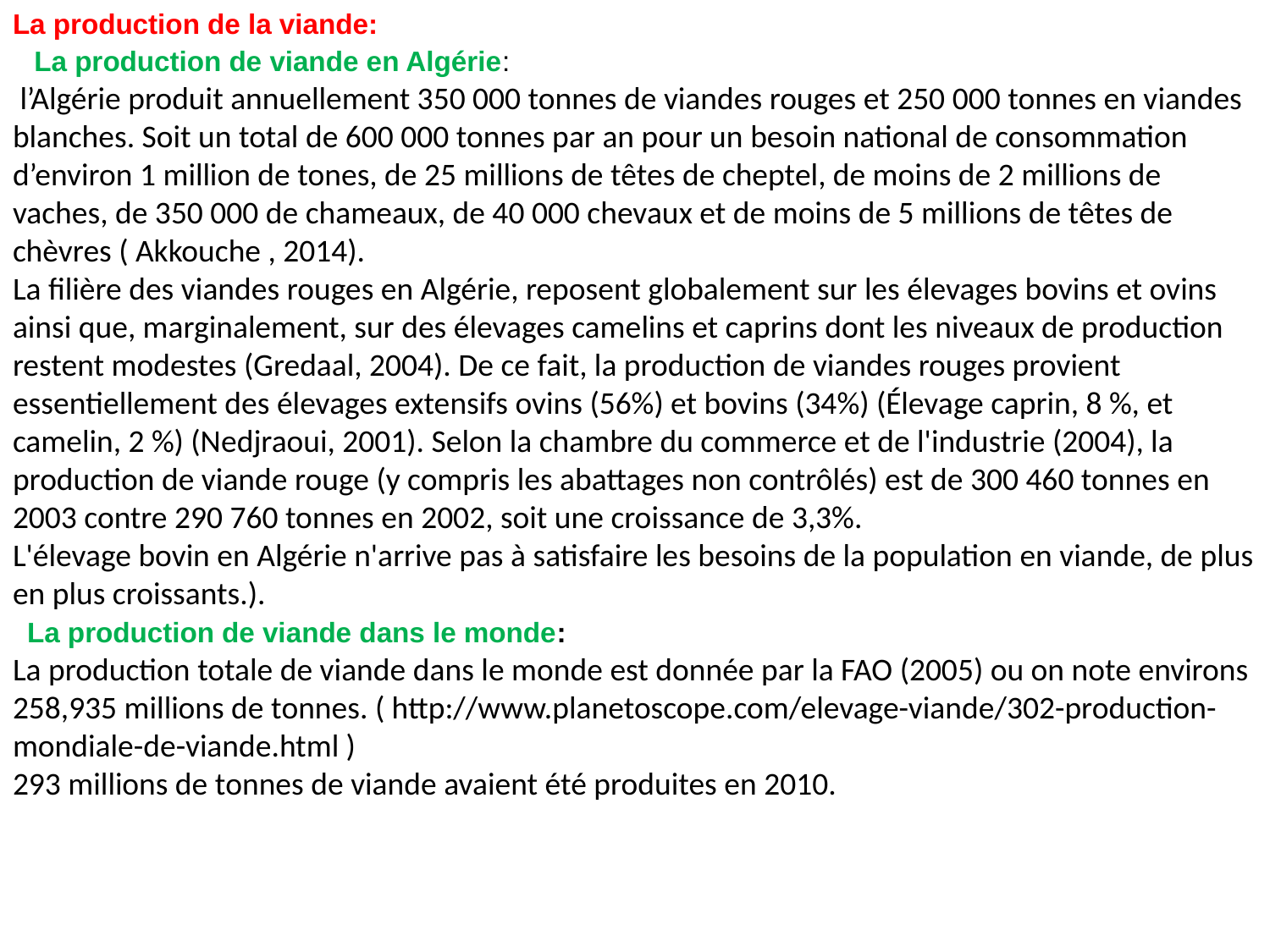

La production de la viande:
   La production de viande en Algérie:
 l’Algérie produit annuellement 350 000 tonnes de viandes rouges et 250 000 tonnes en viandes blanches. Soit un total de 600 000 tonnes par an pour un besoin national de consommation d’environ 1 million de tones, de 25 millions de têtes de cheptel, de moins de 2 millions de vaches, de 350 000 de chameaux, de 40 000 chevaux et de moins de 5 millions de têtes de chèvres ( Akkouche , 2014).
La filière des viandes rouges en Algérie, reposent globalement sur les élevages bovins et ovins ainsi que, marginalement, sur des élevages camelins et caprins dont les niveaux de production restent modestes (Gredaal, 2004). De ce fait, la production de viandes rouges provient essentiellement des élevages extensifs ovins (56%) et bovins (34%) (Élevage caprin, 8 %, et camelin, 2 %) (Nedjraoui, 2001). Selon la chambre du commerce et de l'industrie (2004), la production de viande rouge (y compris les abattages non contrôlés) est de 300 460 tonnes en 2003 contre 290 760 tonnes en 2002, soit une croissance de 3,3%.
L'élevage bovin en Algérie n'arrive pas à satisfaire les besoins de la population en viande, de plus en plus croissants.).
  La production de viande dans le monde:
La production totale de viande dans le monde est donnée par la FAO (2005) ou on note environs 258,935 millions de tonnes. ( http://www.planetoscope.com/elevage-viande/302-production-mondiale-de-viande.html )
293 millions de tonnes de viande avaient été produites en 2010.